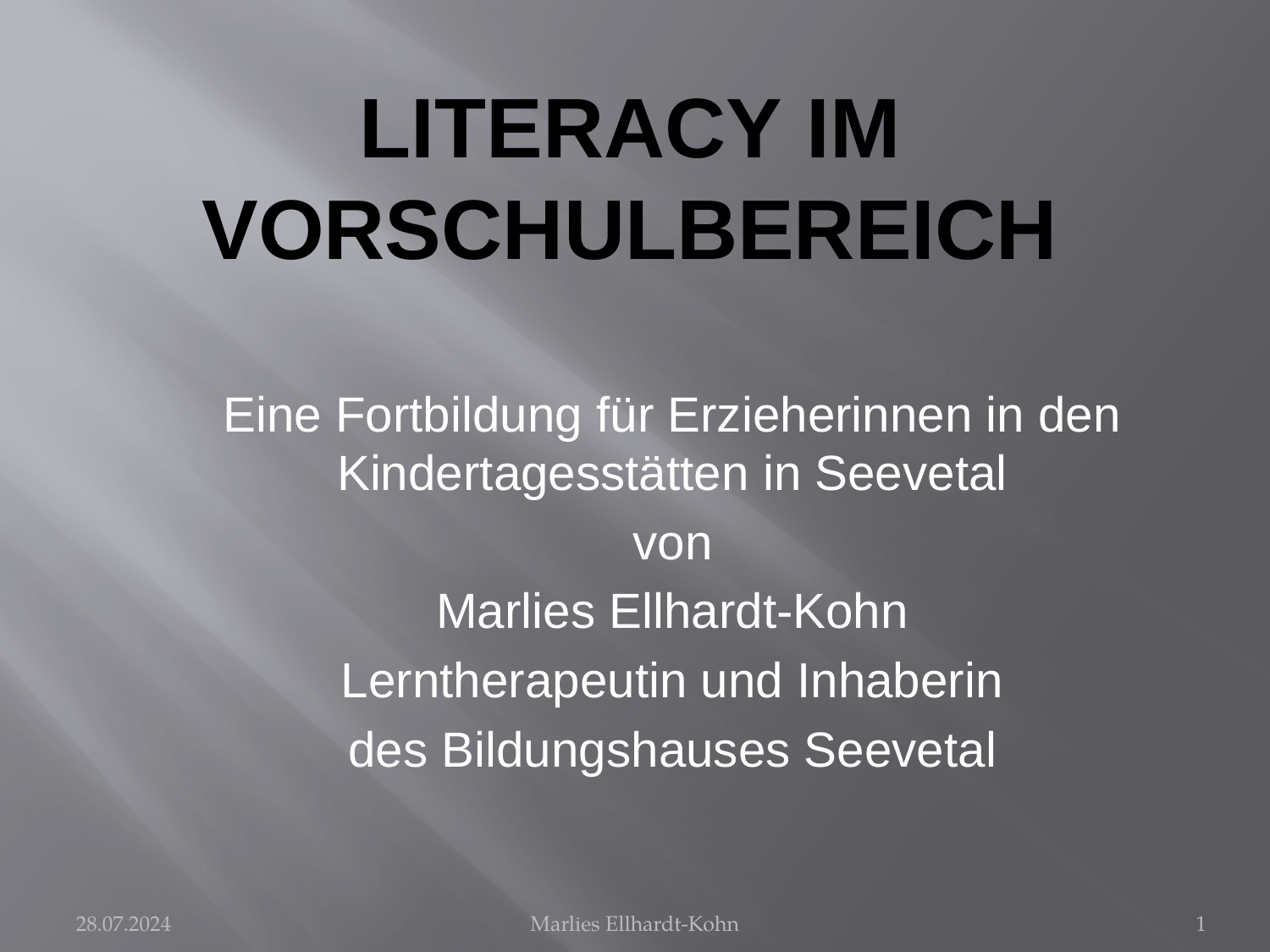

# Literacy im Vorschulbereich
Eine Fortbildung für Erzieherinnen in den Kindertagesstätten in Seevetal
von
Marlies Ellhardt-Kohn
Lerntherapeutin und Inhaberin
des Bildungshauses Seevetal
28.07.2024
Marlies Ellhardt-Kohn
1